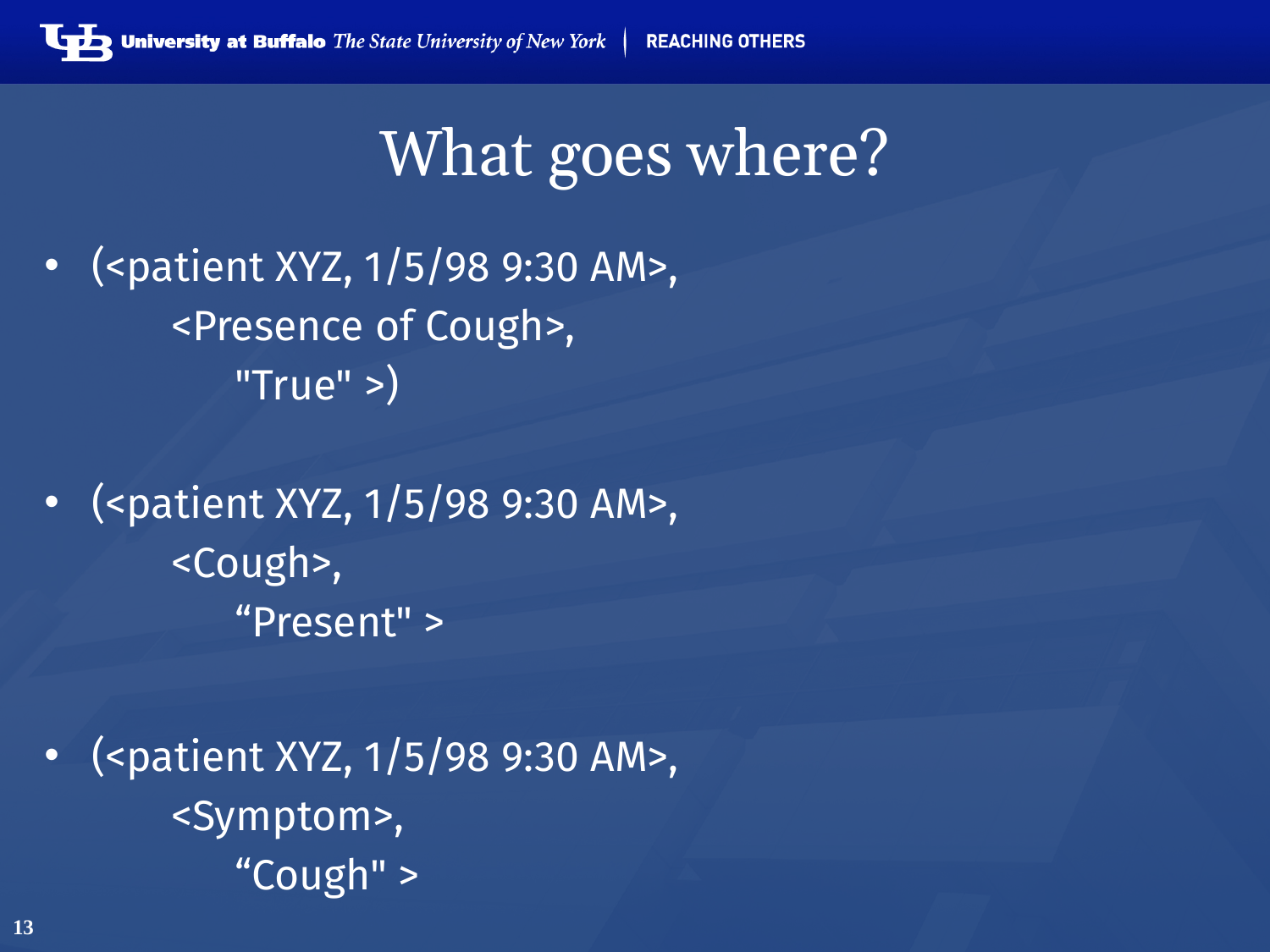

# What goes where?
(<patient XYZ, 1/5/98 9:30 AM>,
<Presence of Cough>,
"True" >)

(<patient XYZ, 1/5/98 9:30 AM>,
<Cough>,
“Present" >

(<patient XYZ, 1/5/98 9:30 AM>,
<Symptom>,
“Cough" >

13